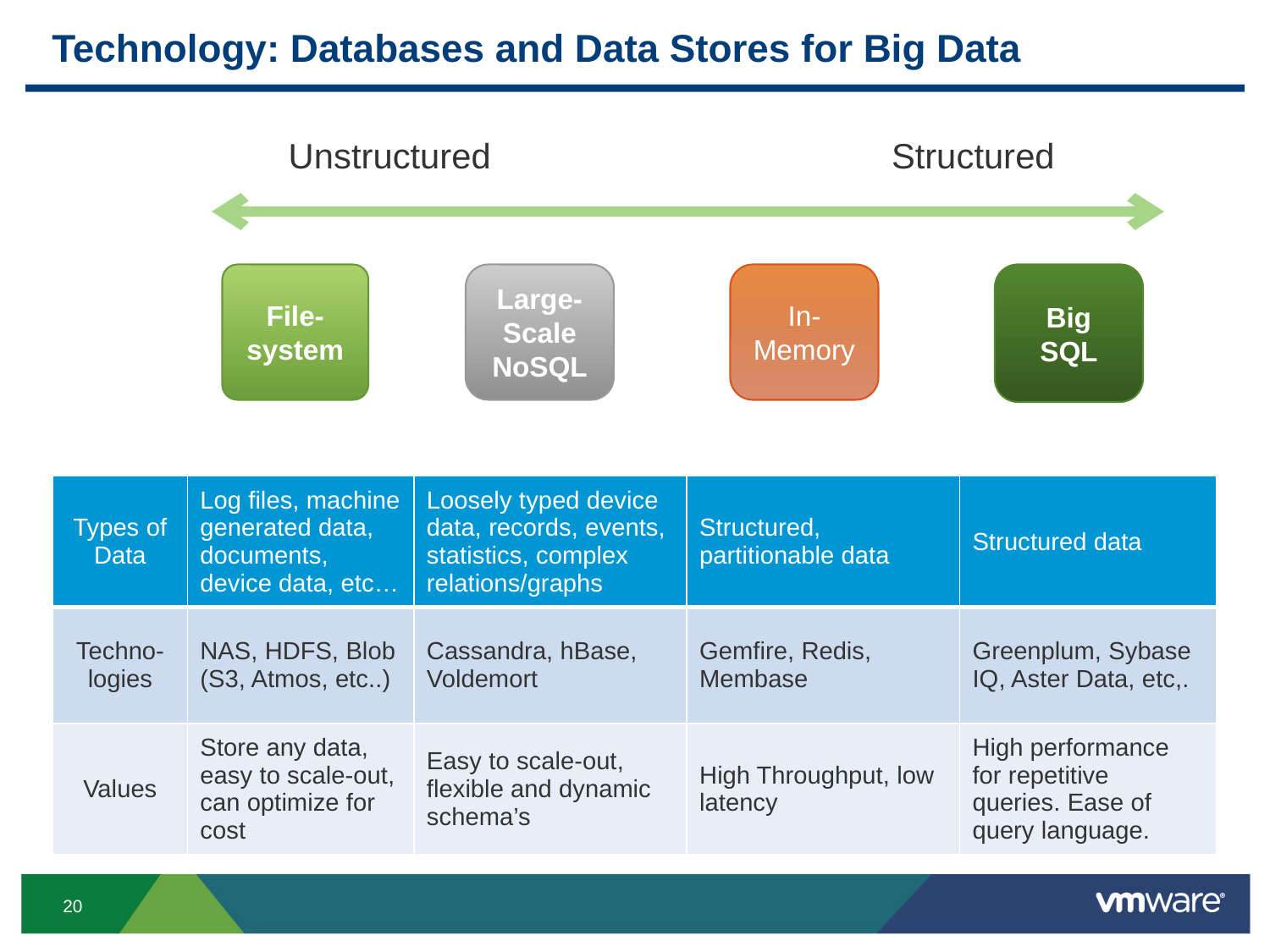

# Technology: Databases and Data Stores for Big Data
Unstructured
Structured
File-system
Large-Scale
NoSQL
In-Memory
Big SQL
| Types of Data | Log files, machine generated data, documents, device data, etc… | Loosely typed device data, records, events, statistics, complex relations/graphs | Structured, partitionable data | Structured data |
| --- | --- | --- | --- | --- |
| Techno-logies | NAS, HDFS, Blob (S3, Atmos, etc..) | Cassandra, hBase, Voldemort | Gemfire, Redis, Membase | Greenplum, Sybase IQ, Aster Data, etc,. |
| Values | Store any data, easy to scale-out, can optimize for cost | Easy to scale-out, flexible and dynamic schema’s | High Throughput, low latency | High performance for repetitive queries. Ease of query language. |